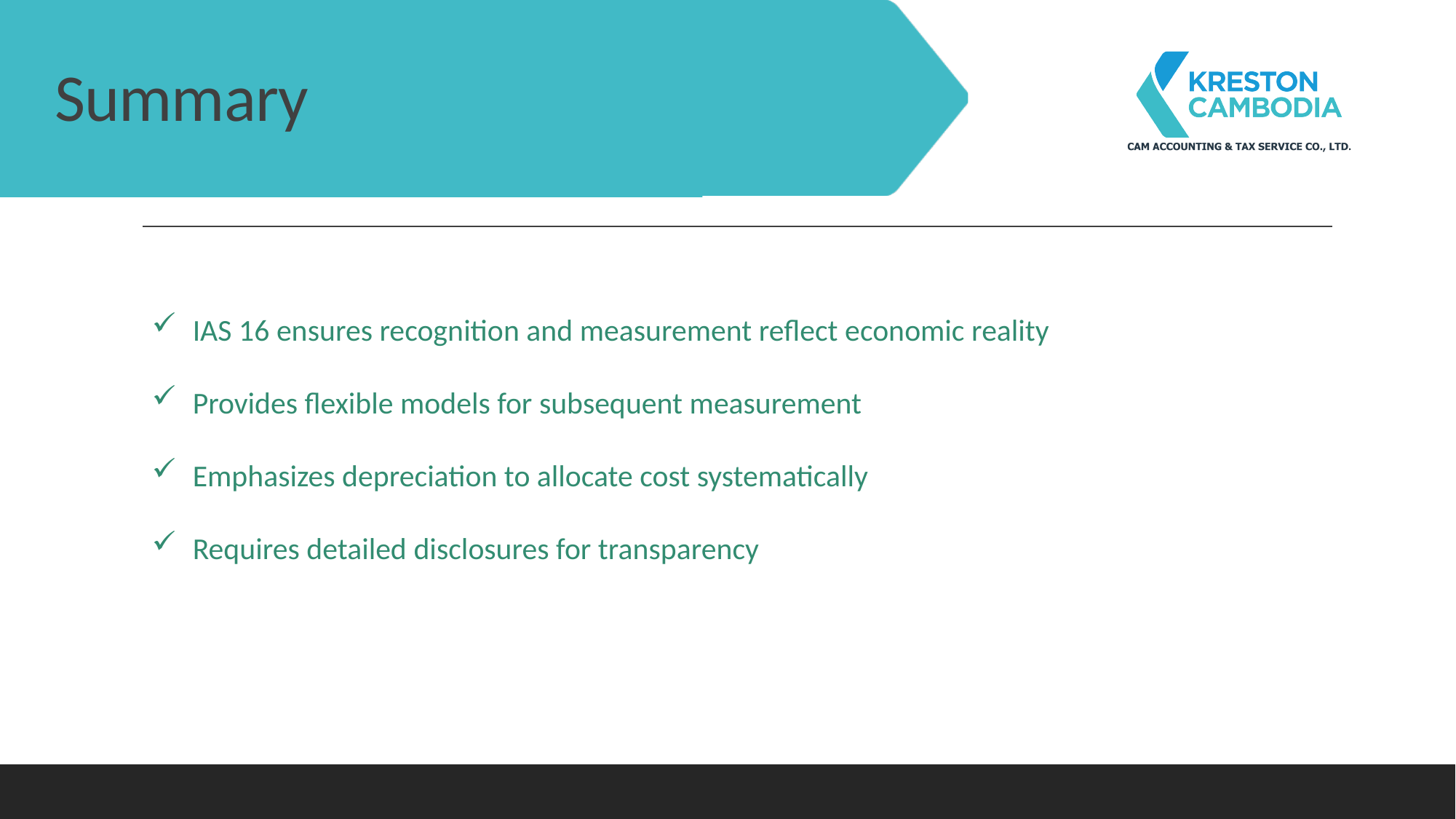

# Summary

IAS 16 ensures recognition and measurement reflect economic reality

Provides flexible models for subsequent measurement

Emphasizes depreciation to allocate cost systematically

Requires detailed disclosures for transparency